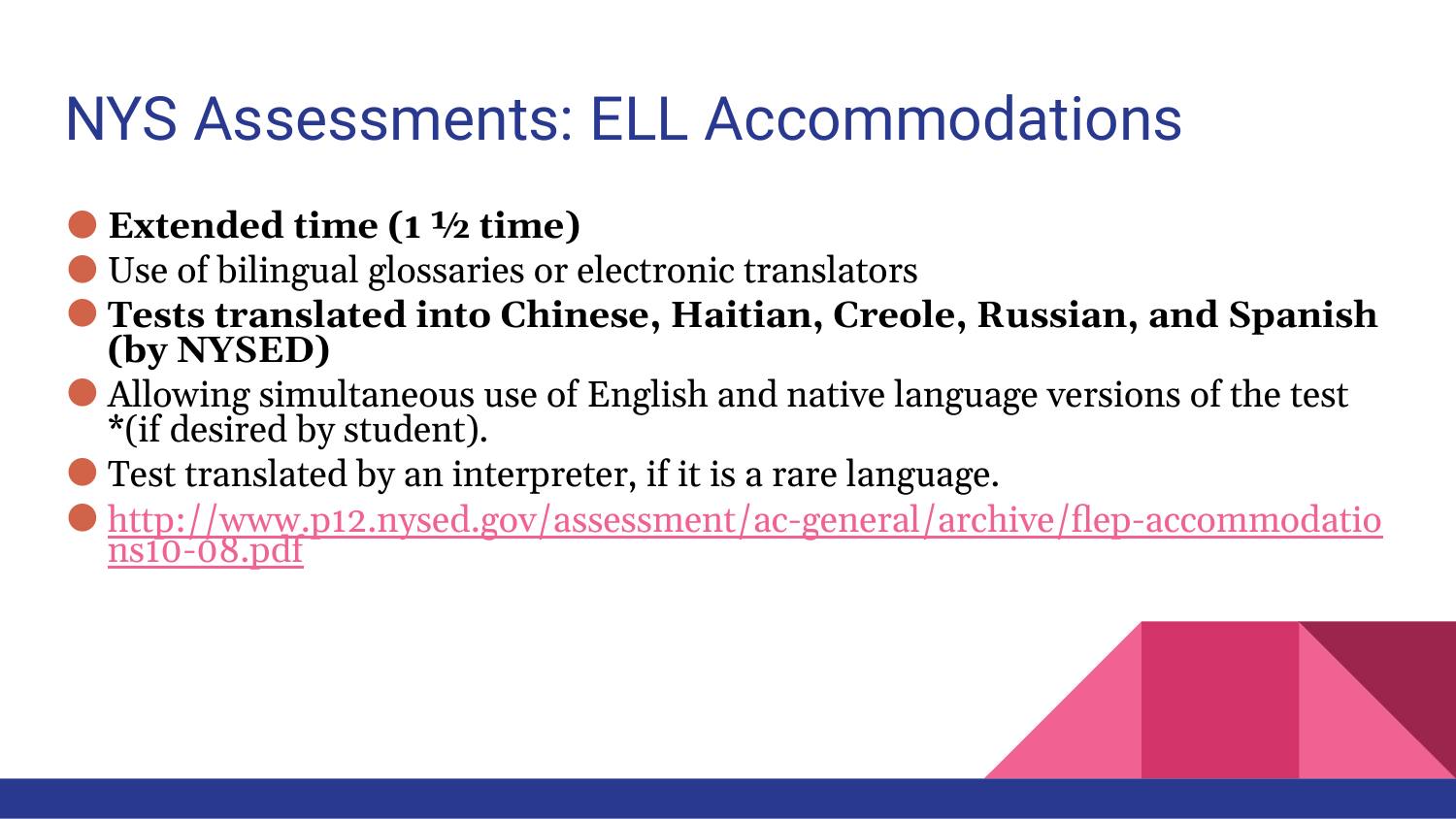

# NYS Assessments: ELL Accommodations
Extended time (1 ½ time)
Use of bilingual glossaries or electronic translators
Tests translated into Chinese, Haitian, Creole, Russian, and Spanish (by NYSED)
Allowing simultaneous use of English and native language versions of the test *(if desired by student).
Test translated by an interpreter, if it is a rare language.
http://www.p12.nysed.gov/assessment/ac-general/archive/flep-accommodations10-08.pdf